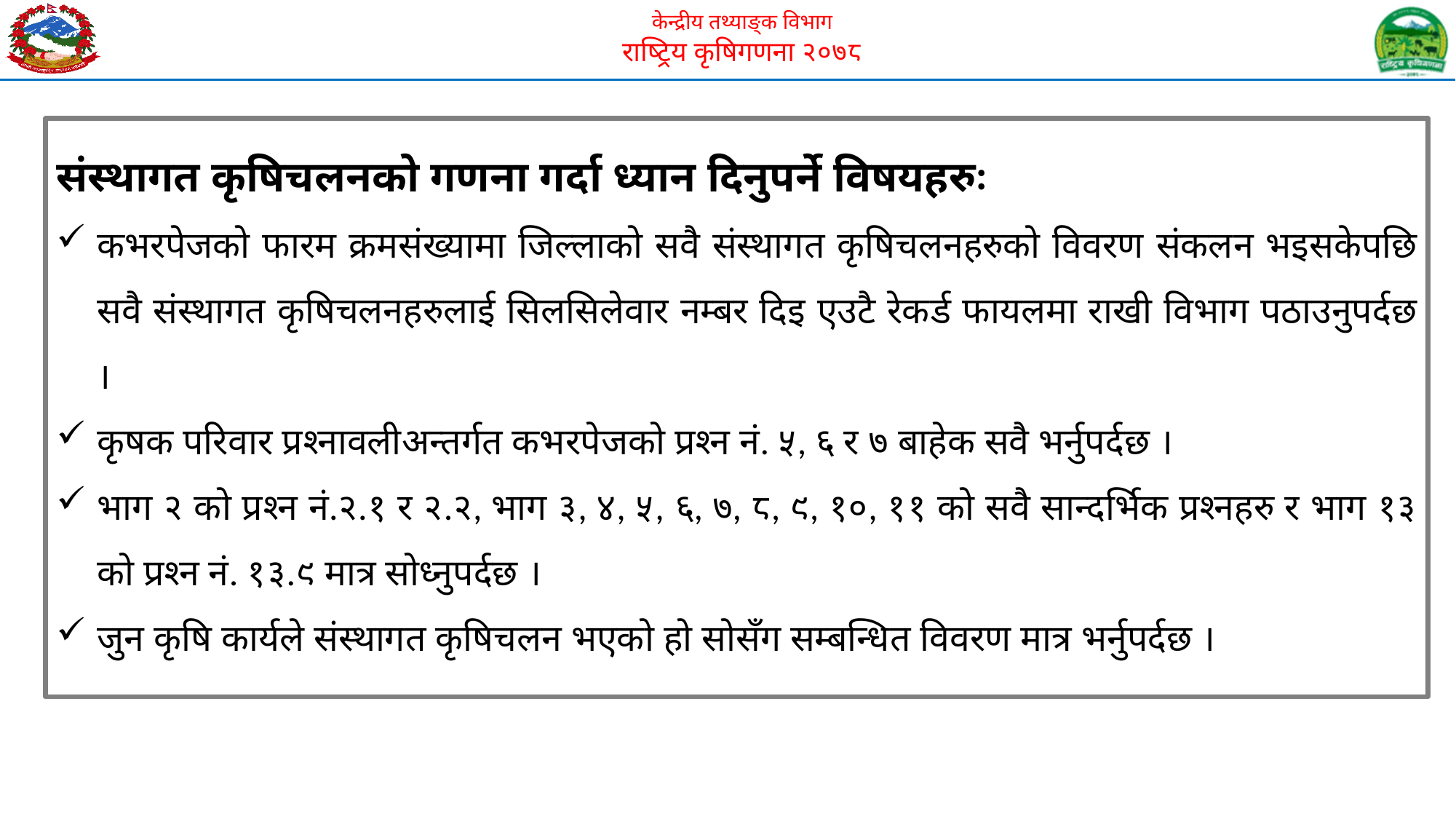

संस्थागत कृषिचलनको गणना गर्दा ध्यान दिनुपर्ने विषयहरुः
कभरपेजको फारम क्रमसंख्यामा जिल्लाको सवै संस्थागत कृषिचलनहरुको विवरण संकलन भइसकेपछि सवै संस्थागत कृषिचलनहरुलाई सिलसिलेवार नम्बर दिइ एउटै रेकर्ड फायलमा राखी विभाग पठाउनुपर्दछ ।
कृषक परिवार प्रश्नावलीअन्तर्गत कभरपेजको प्रश्न नं. ५, ६ र ७ बाहेक सवै भर्नुपर्दछ ।
भाग २ को प्रश्न नं.२.१ र २.२, भाग ३, ४, ५, ६, ७, ८, ९, १०, ११ को सवै सान्दर्भिक प्रश्नहरु र भाग १३ को प्रश्न नं. १३.९ मात्र सोध्नुपर्दछ ।
जुन कृषि कार्यले संस्थागत कृषिचलन भएको हो सोसँग सम्बन्धित विवरण मात्र भर्नुपर्दछ ।